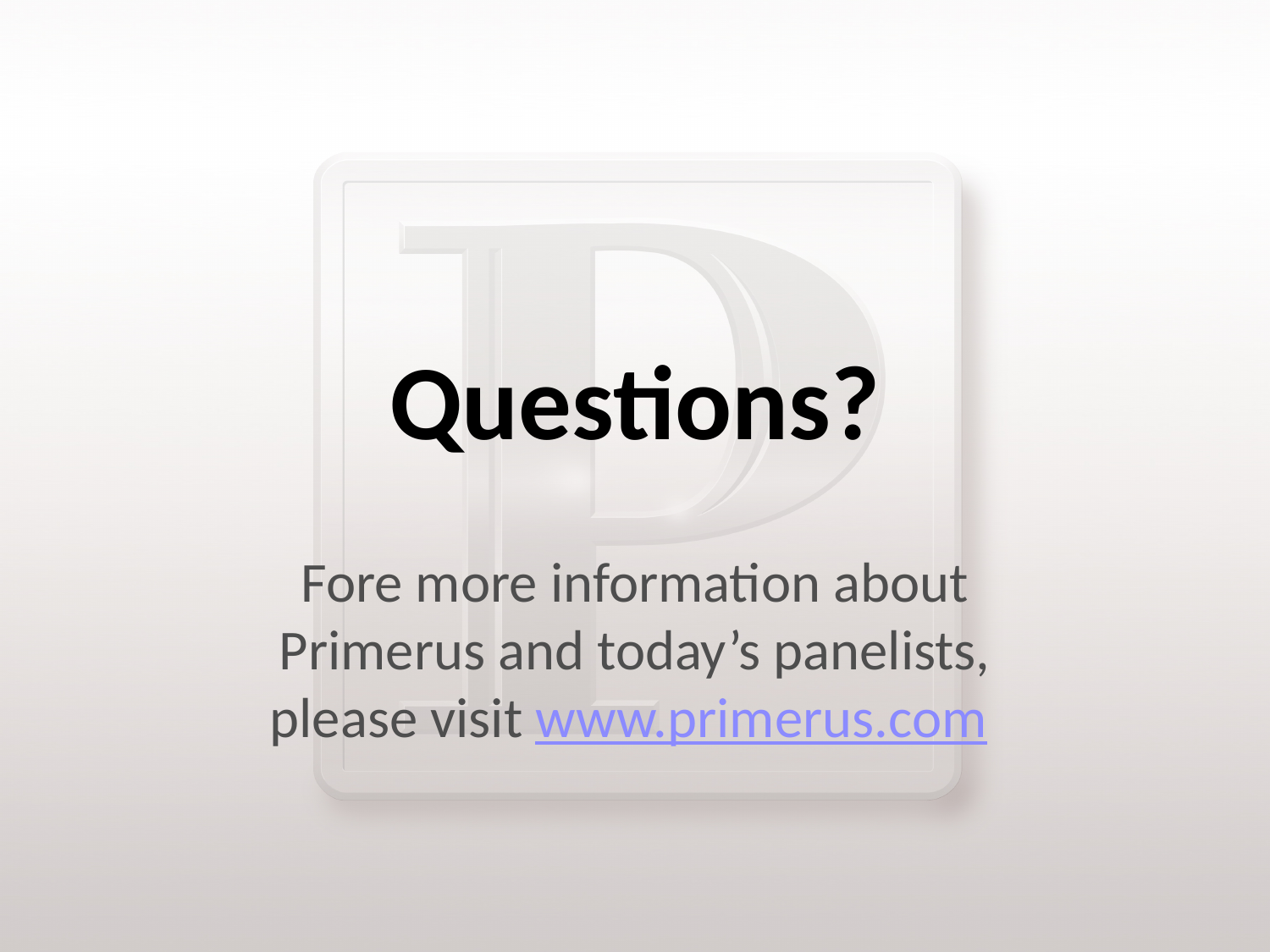

# Questions?
Fore more information about Primerus and today’s panelists, please visit www.primerus.com